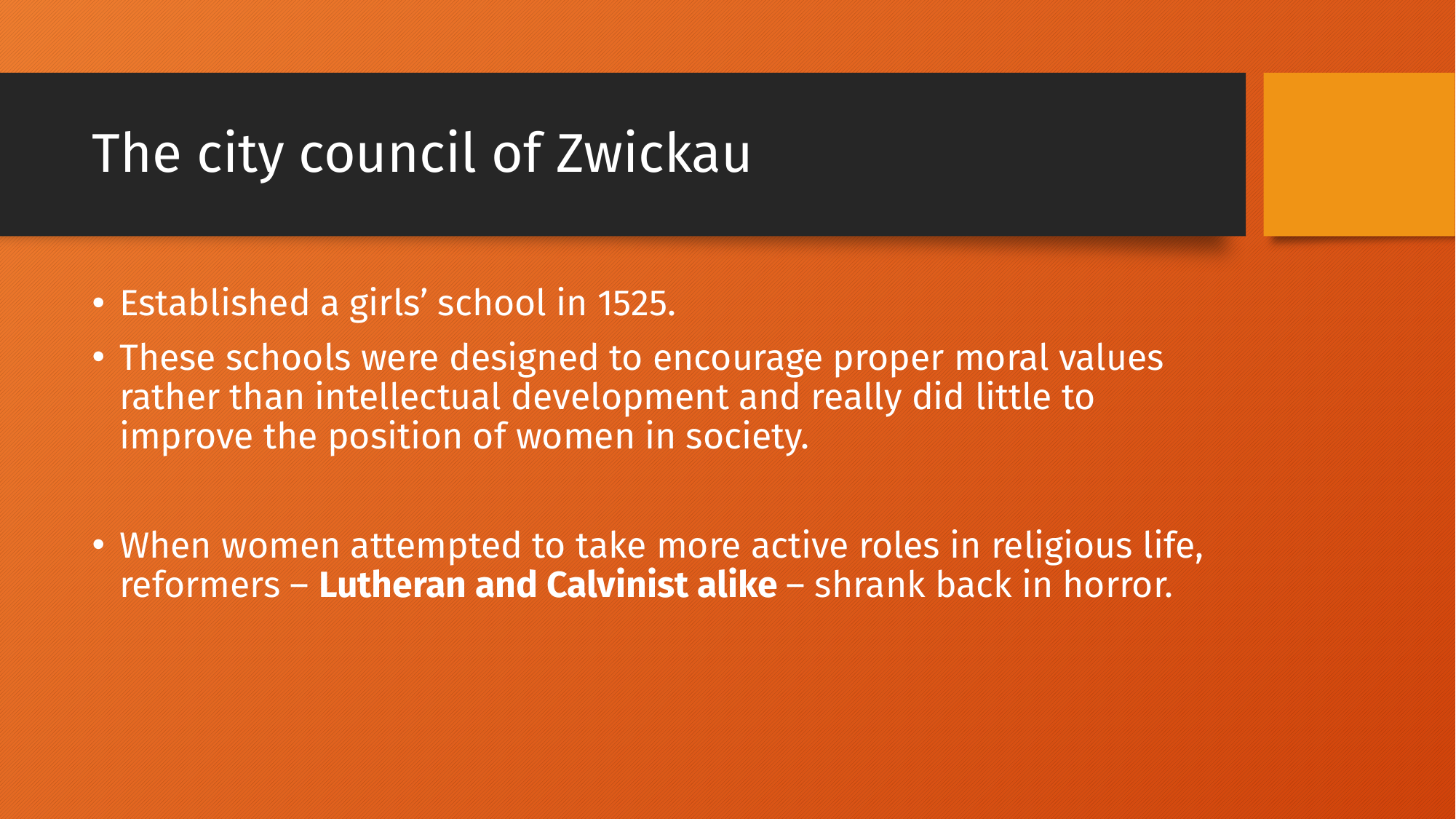

# The city council of Zwickau
Established a girls’ school in 1525.
These schools were designed to encourage proper moral values rather than intellectual development and really did little to improve the position of women in society.

When women attempted to take more active roles in religious life, reformers – Lutheran and Calvinist alike – shrank back in horror.